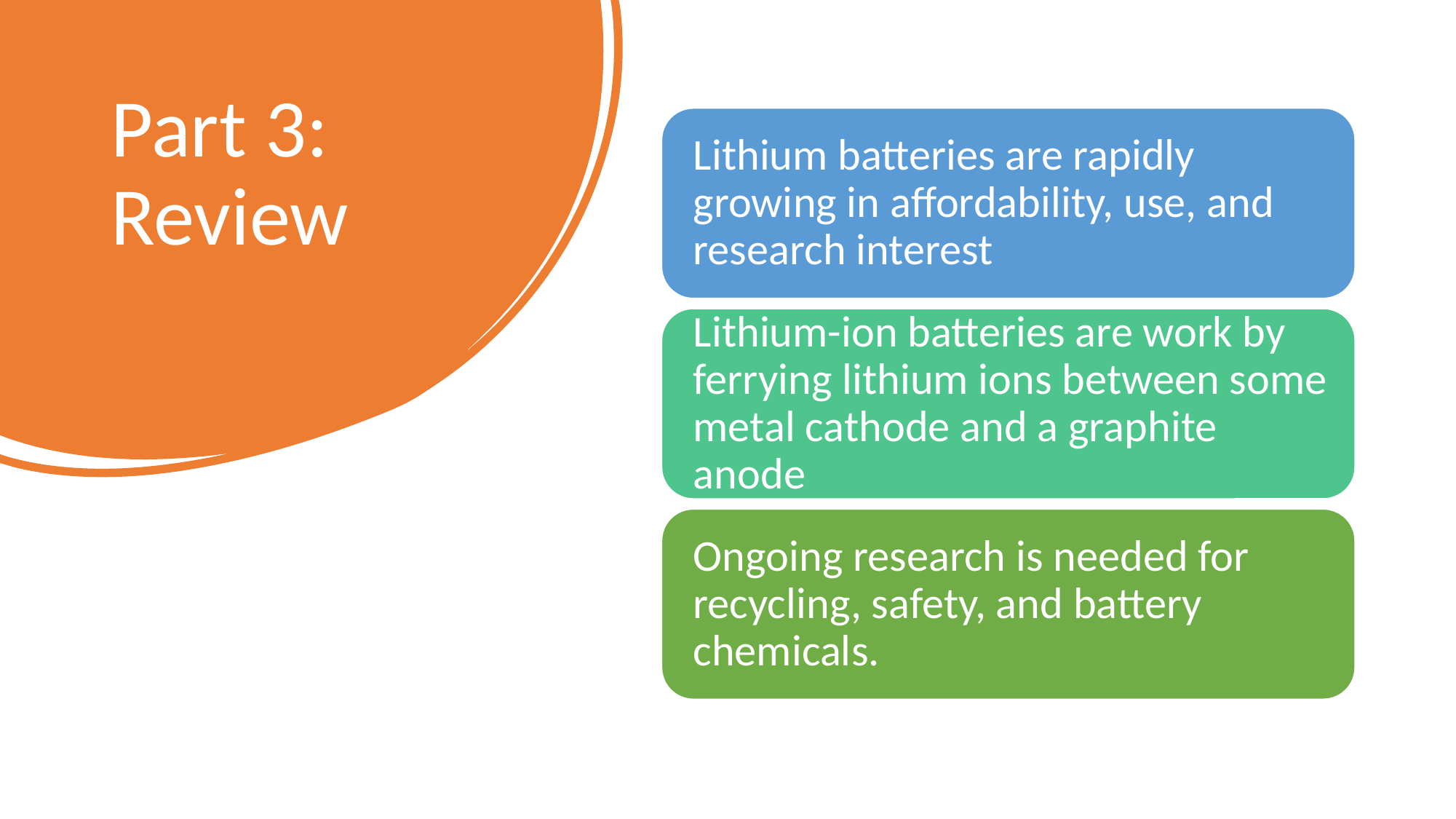

Lithium batteries are rapidly growing in affordability, use, and research interest
Lithium-ion batteries are work by ferrying lithium ions between some metal cathode and a graphite anode
Ongoing research is needed for recycling, safety, and battery chemicals.
# Part 3: Review